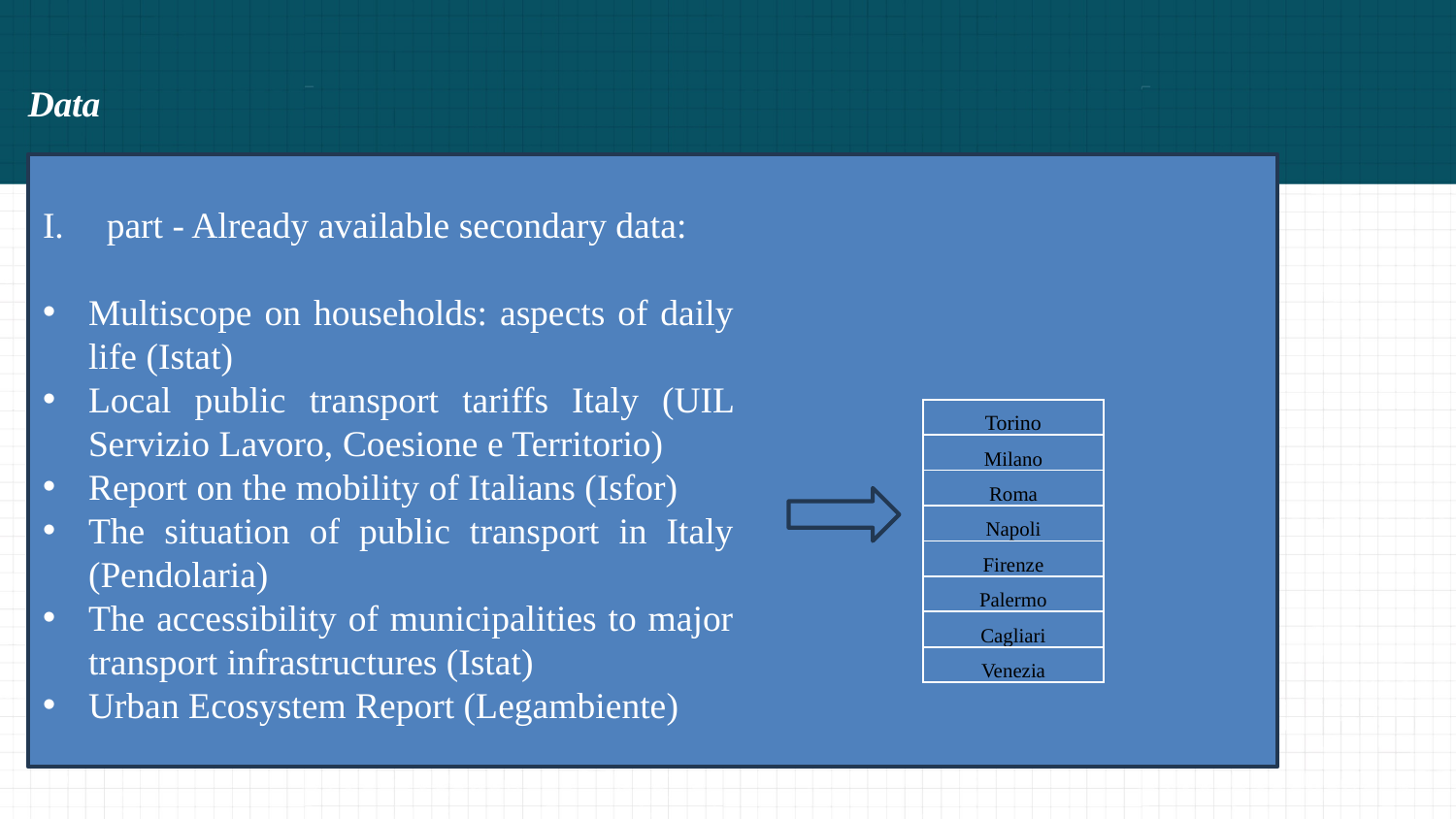

# Data

part - Already available secondary data:

Multiscope on households: aspects of daily life (Istat)
Local public transport tariffs Italy (UIL Servizio Lavoro, Coesione e Territorio)
Report on the mobility of Italians (Isfor)
The situation of public transport in Italy (Pendolaria)
The accessibility of municipalities to major transport infrastructures (Istat)
Urban Ecosystem Report (Legambiente)

| Torino |
| --- |
| Milano |
| Roma |
| Napoli |
| Firenze |
| Palermo |
| Cagliari |
| Venezia |